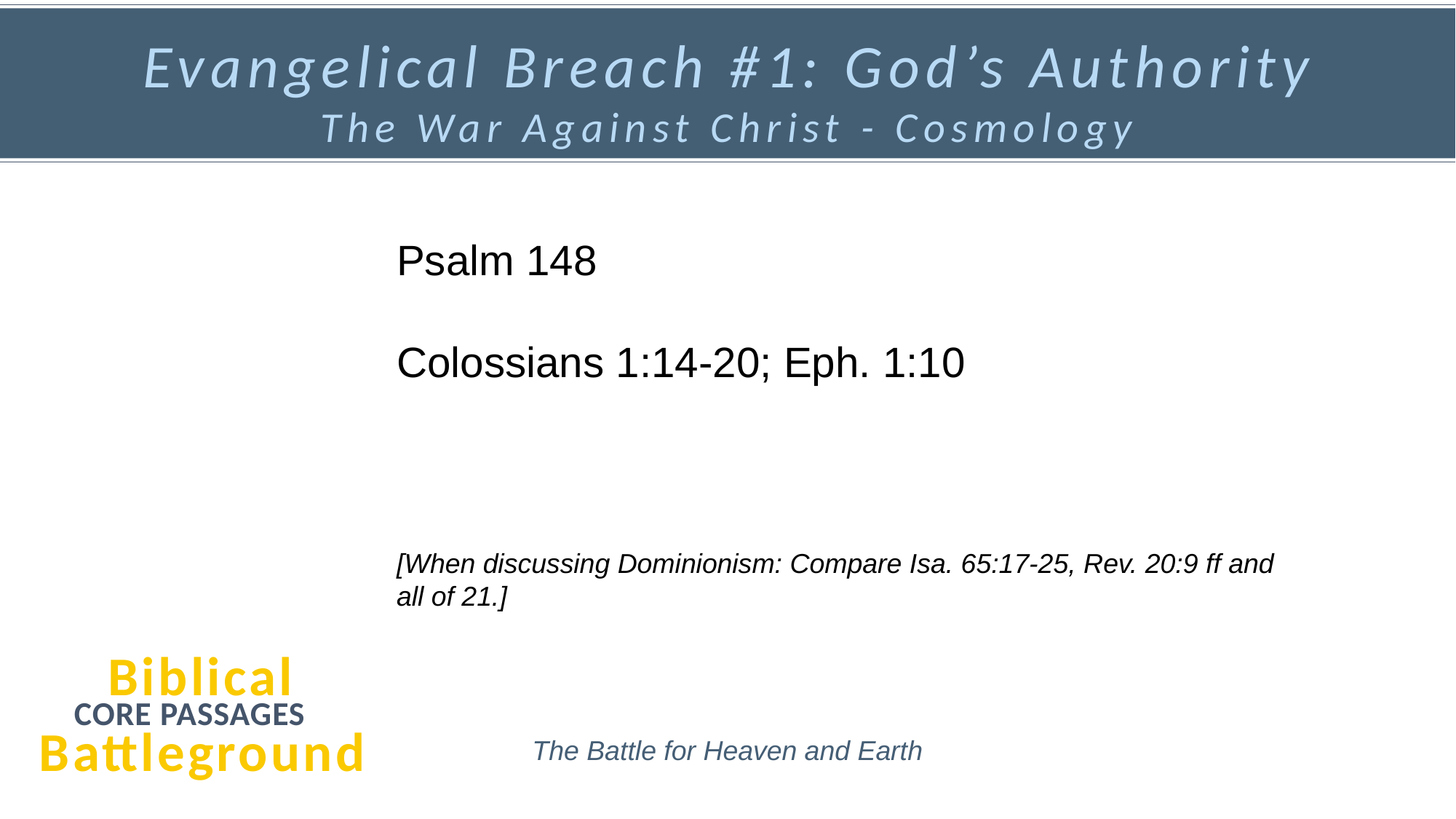

Evangelical Breach #1: God’s Authority
The War Against Christ - Cosmology
Psalm 148

Colossians 1:14-20; Eph. 1:10

[When discussing Dominionism: Compare Isa. 65:17-25, Rev. 20:9 ff and all of 21.]
Biblical Battleground
CORE PASSAGES
The Battle for Heaven and Earth